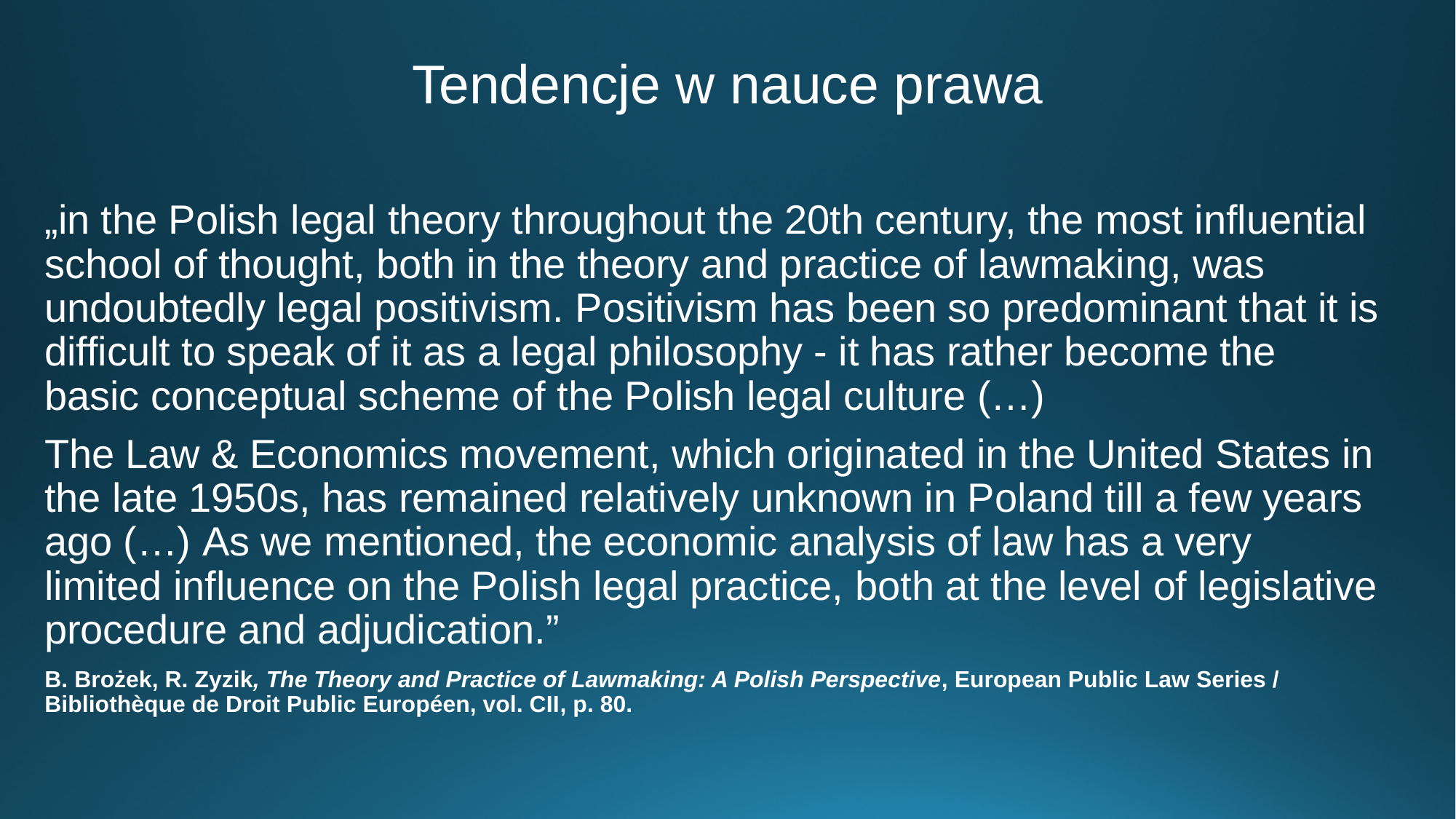

# Tendencje w nauce prawa
„in the Polish legal theory throughout the 20th century, the most influential school of thought, both in the theory and practice of lawmaking, was undoubtedly legal positivism. Positivism has been so predominant that it is difficult to speak of it as a legal philosophy - it has rather become the basic conceptual scheme of the Polish legal culture (…)
The Law & Economics movement, which originated in the United States in the late 1950s, has remained relatively unknown in Poland till a few years ago (…) As we mentioned, the economic analysis of law has a very limited influence on the Polish legal practice, both at the level of legislative procedure and adjudication.”
B. Brożek, R. Zyzik, The Theory and Practice of Lawmaking: A Polish Perspective, European Public Law Series / Bibliothèque de Droit Public Européen, vol. CII, p. 80.